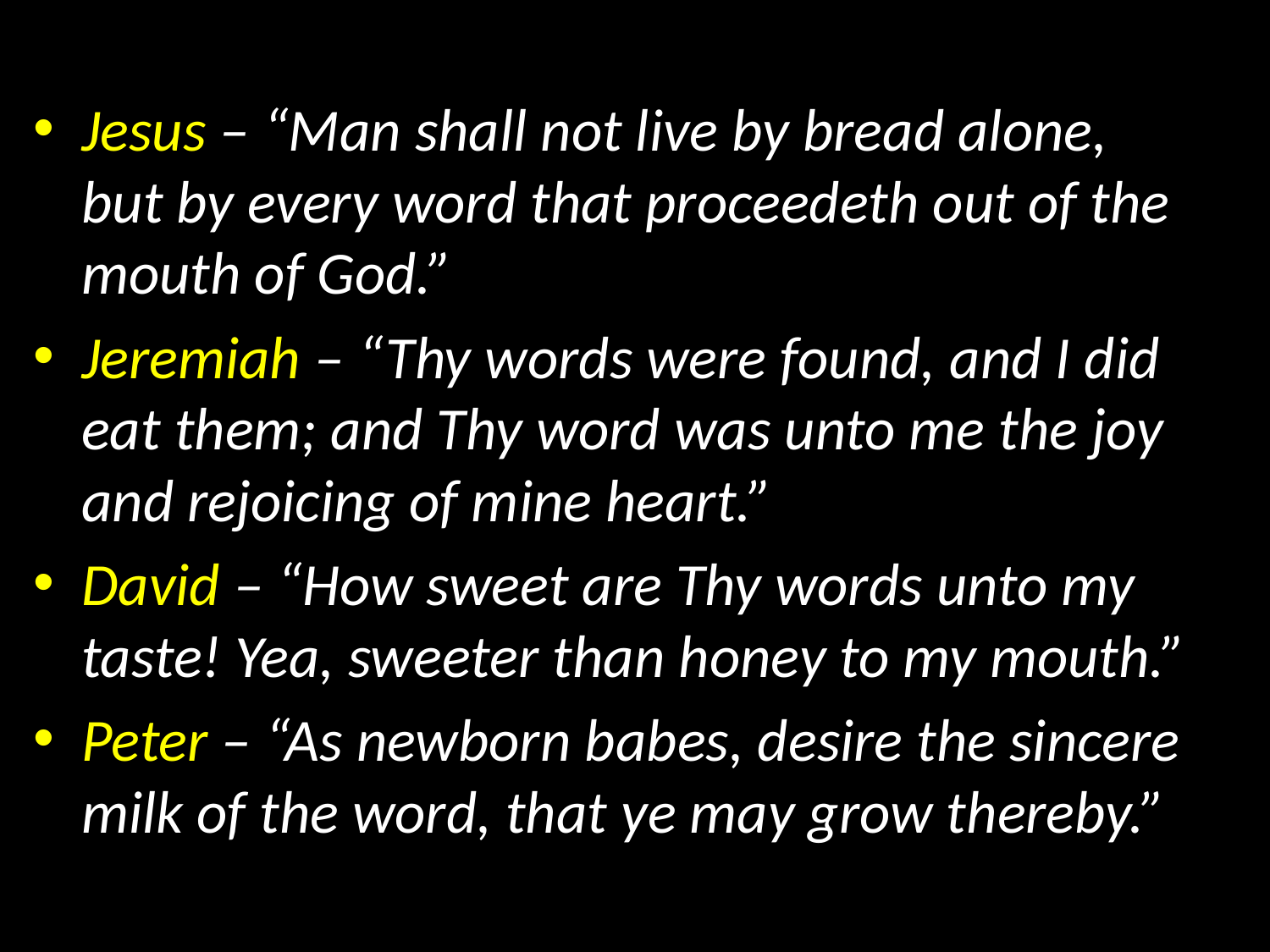

Jesus – “Man shall not live by bread alone, but by every word that proceedeth out of the mouth of God.”
Jeremiah – “Thy words were found, and I did eat them; and Thy word was unto me the joy and rejoicing of mine heart.”
David – “How sweet are Thy words unto my taste! Yea, sweeter than honey to my mouth.”
Peter – “As newborn babes, desire the sincere milk of the word, that ye may grow thereby.”